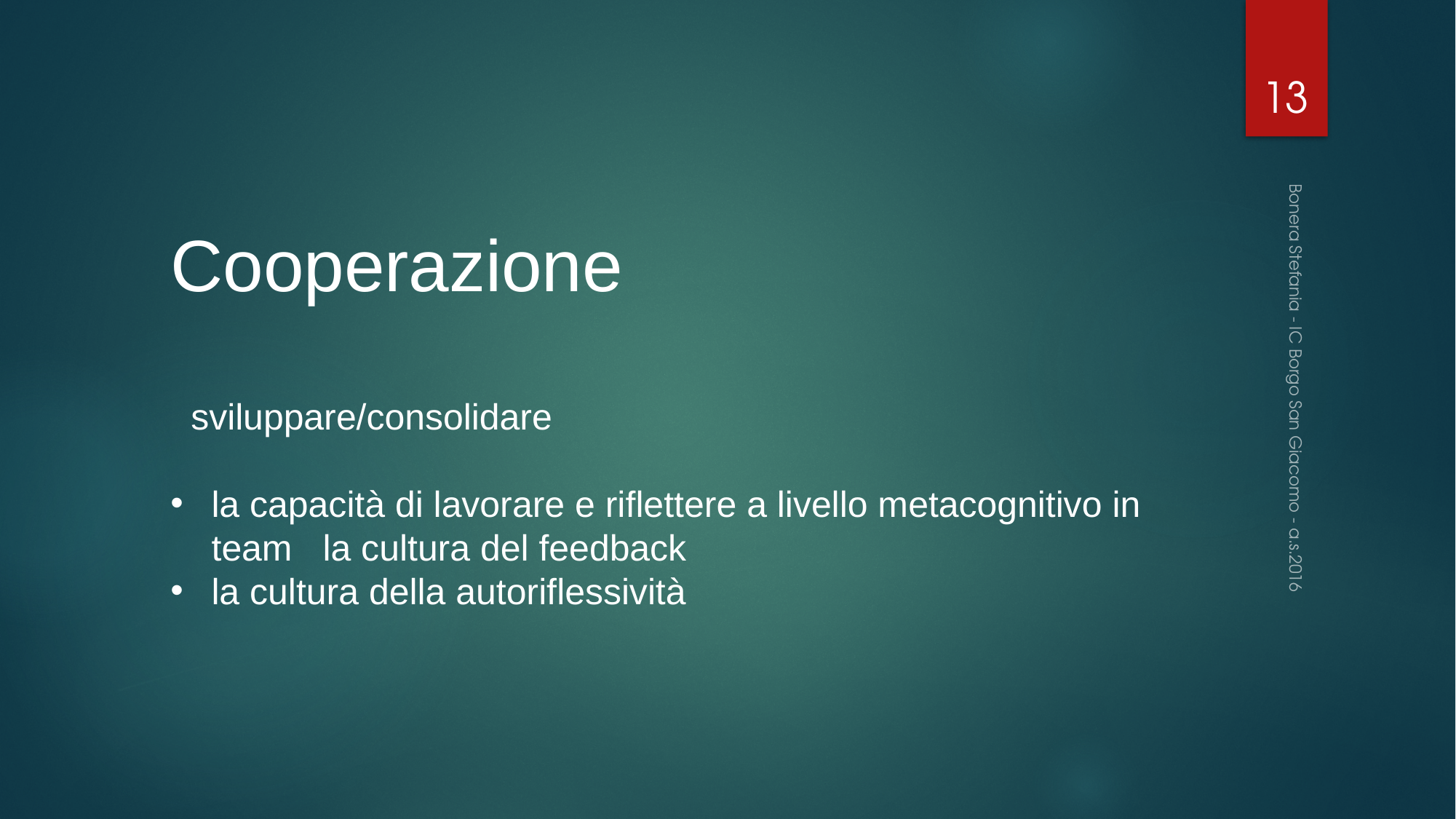

13
Cooperazione

  sviluppare/consolidare

la capacità di lavorare e riflettere a livello metacognitivo in team   la cultura del feedback
la cultura della autoriflessività
Bonera Stefania - IC Borgo San Giacomo - a.s.2016